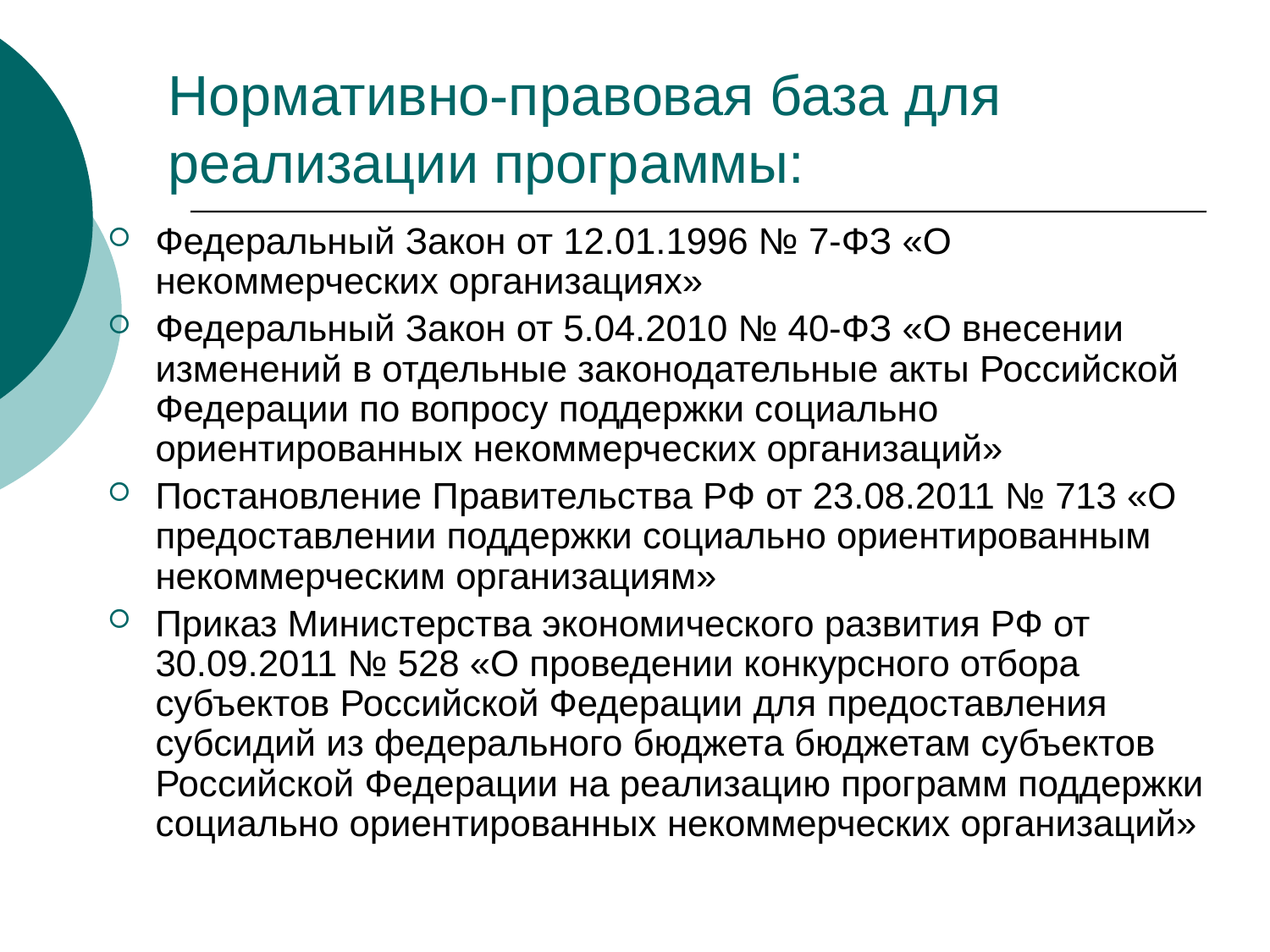

# Нормативно-правовая база для реализации программы:
Федеральный Закон от 12.01.1996 № 7-ФЗ «О некоммерческих организациях»
Федеральный Закон от 5.04.2010 № 40-ФЗ «О внесении изменений в отдельные законодательные акты Российской Федерации по вопросу поддержки социально ориентированных некоммерческих организаций»
Постановление Правительства РФ от 23.08.2011 № 713 «О предоставлении поддержки социально ориентированным некоммерческим организациям»
Приказ Министерства экономического развития РФ от 30.09.2011 № 528 «О проведении конкурсного отбора субъектов Российской Федерации для предоставления субсидий из федерального бюджета бюджетам субъектов Российской Федерации на реализацию программ поддержки социально ориентированных некоммерческих организаций»